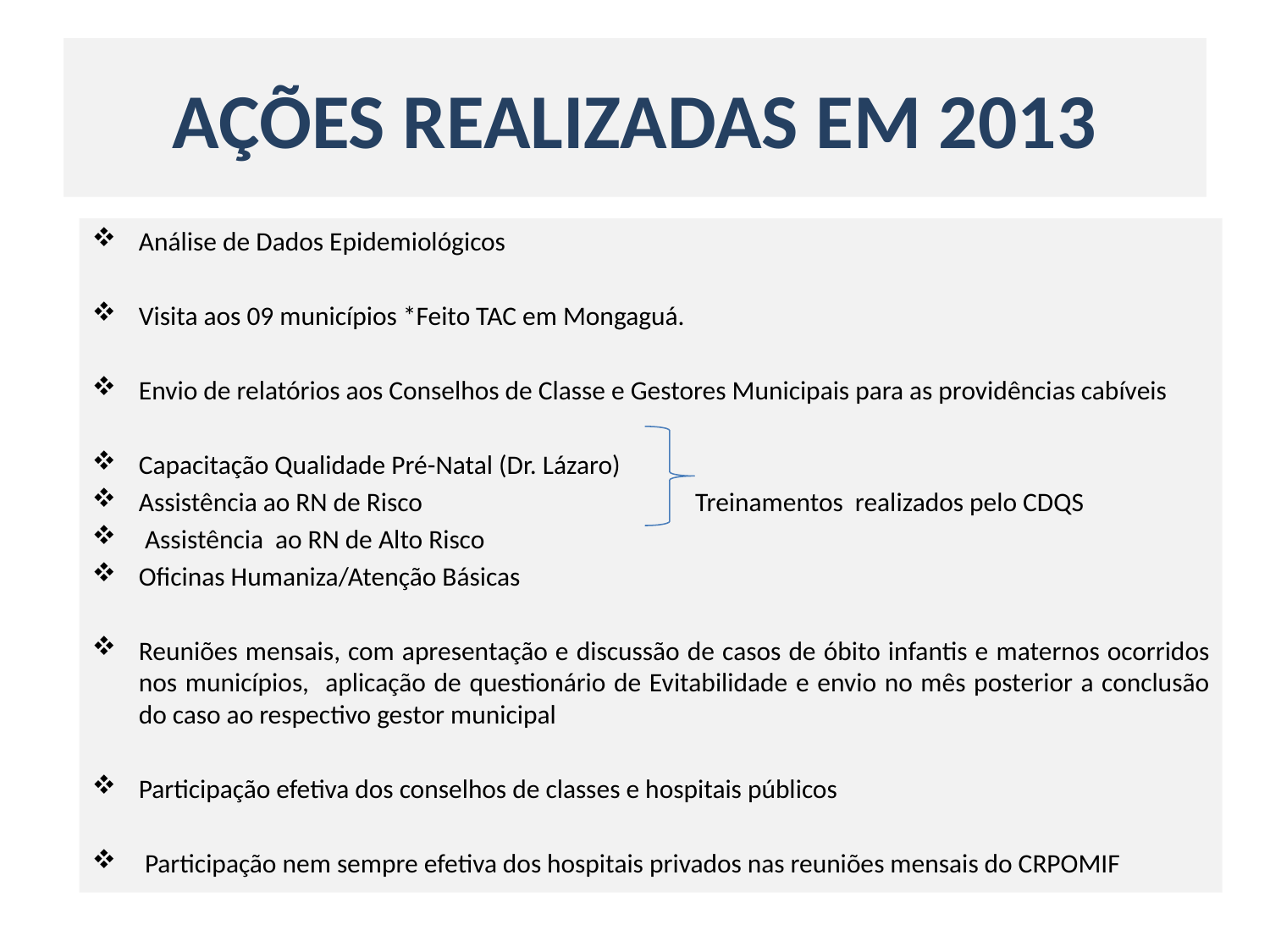

# AÇÕES REALIZADAS EM 2013
Análise de Dados Epidemiológicos

Visita aos 09 municípios *Feito TAC em Mongaguá.

Envio de relatórios aos Conselhos de Classe e Gestores Municipais para as providências cabíveis

Capacitação Qualidade Pré-Natal (Dr. Lázaro)
Assistência ao RN de Risco                                              Treinamentos  realizados pelo CDQS
 Assistência  ao RN de Alto Risco
Oficinas Humaniza/Atenção Básicas

Reuniões mensais, com apresentação e discussão de casos de óbito infantis e maternos ocorridos nos municípios,  aplicação de questionário de Evitabilidade e envio no mês posterior a conclusão do caso ao respectivo gestor municipal

Participação efetiva dos conselhos de classes e hospitais públicos

 Participação nem sempre efetiva dos hospitais privados nas reuniões mensais do CRPOMIF